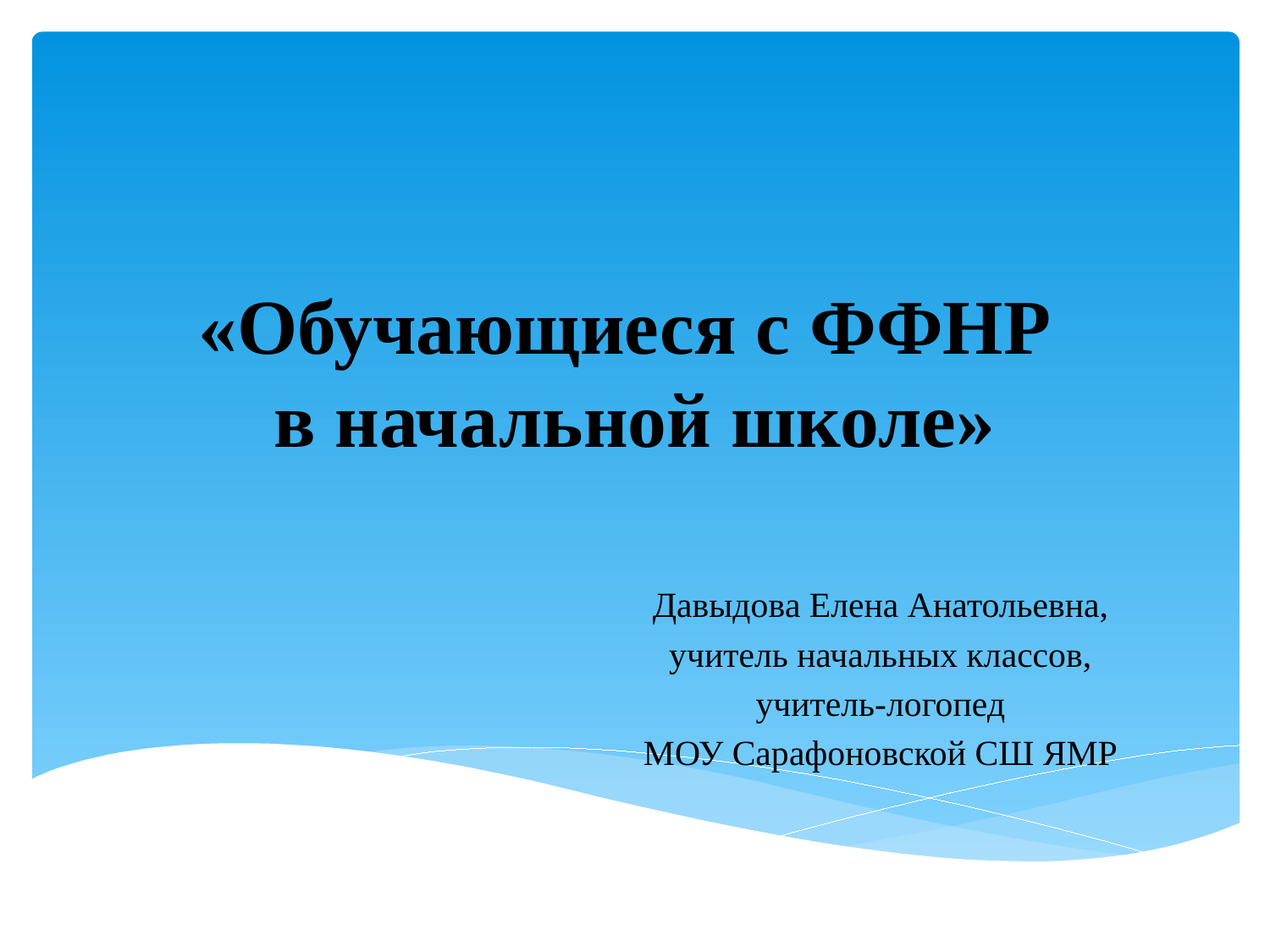

# «Обучающиеся с ФФНР в начальной школе»
Давыдова Елена Анатольевна,
учитель начальных классов,
учитель-логопед
МОУ Сарафоновской СШ ЯМР